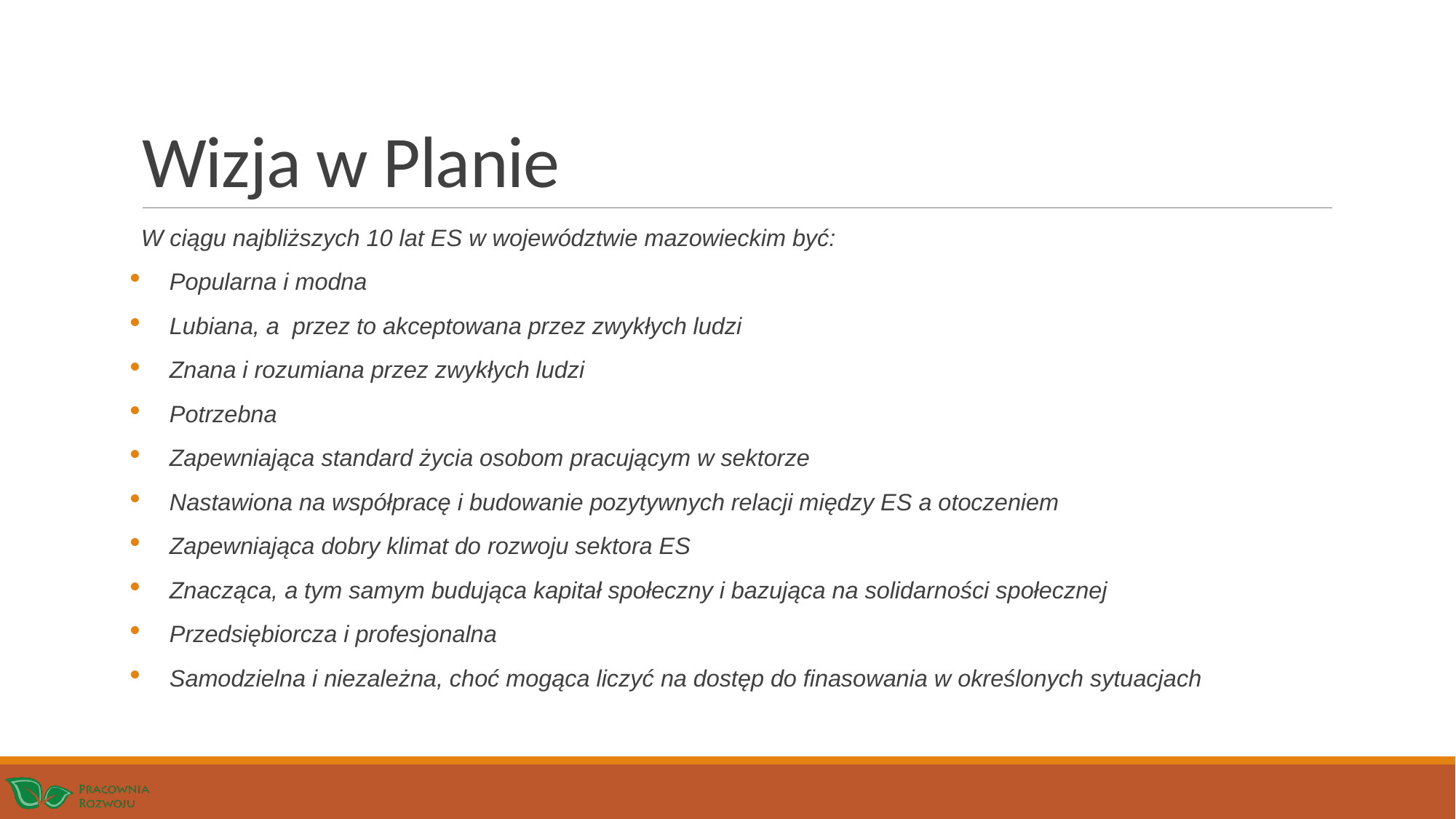

# Wizja w Planie
W ciągu najbliższych 10 lat ES w województwie mazowieckim być:
Popularna i modna
Lubiana, a  przez to akceptowana przez zwykłych ludzi
Znana i rozumiana przez zwykłych ludzi
Potrzebna
Zapewniająca standard życia osobom pracującym w sektorze
Nastawiona na współpracę i budowanie pozytywnych relacji między ES a otoczeniem
Zapewniająca dobry klimat do rozwoju sektora ES
Znacząca, a tym samym budująca kapitał społeczny i bazująca na solidarności społecznej
Przedsiębiorcza i profesjonalna
Samodzielna i niezależna, choć mogąca liczyć na dostęp do finasowania w określonych sytuacjach